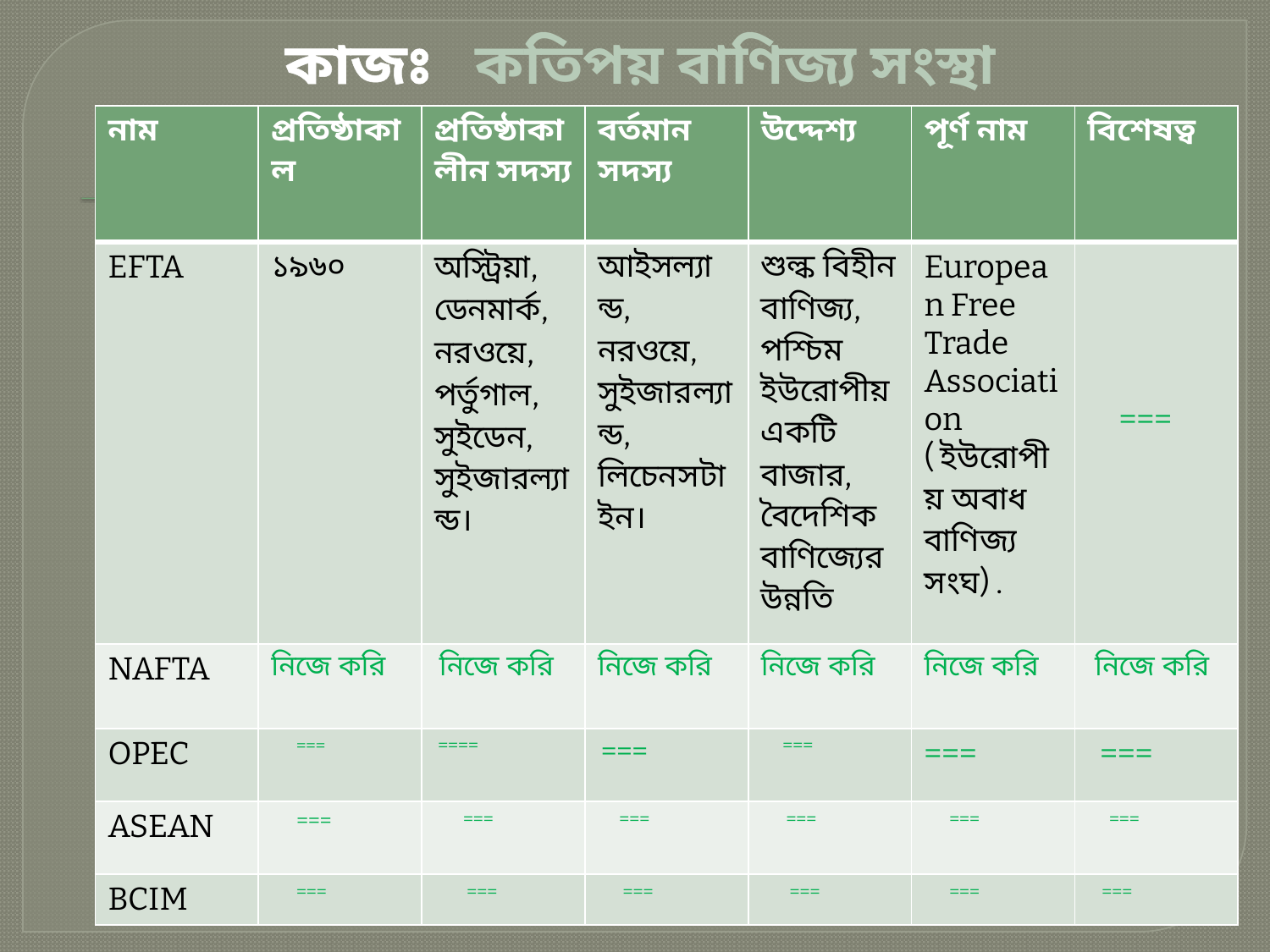

কাজঃ   কতিপয় বাণিজ্য সংস্থা

| নাম | প্রতিষ্ঠাকাল | প্রতিষ্ঠাকালীন সদস্য | বর্তমান সদস্য | উদ্দেশ্য | পূর্ণ নাম | বিশেষত্ব |
| --- | --- | --- | --- | --- | --- | --- |
| EFTA | ১৯৬০ | অস্ট্রিয়া, ডেনমার্ক, নরওয়ে, পর্তুগাল, সুইডেন, সুইজারল্যান্ড। | আইসল্যান্ড, নরওয়ে, সুইজারল্যান্ড, লিচেনসটাইন। | শুল্ক বিহীন বাণিজ্য, পশ্চিম ইউরোপীয় একটি বাজার, বৈদেশিক বাণিজ্যের উন্নতি | European Free Trade Association ( ইউরোপীয় অবাধ বাণিজ্য সংঘ) . | === |
| NAFTA | নিজে করি | নিজে করি | নিজে করি | নিজে করি | নিজে করি | নিজে করি |
| OPEC | === | ==== | === | === | === | === |
| ASEAN | === | === | === | === | === | === |
| BCIM | === | === | === | === | === | === |